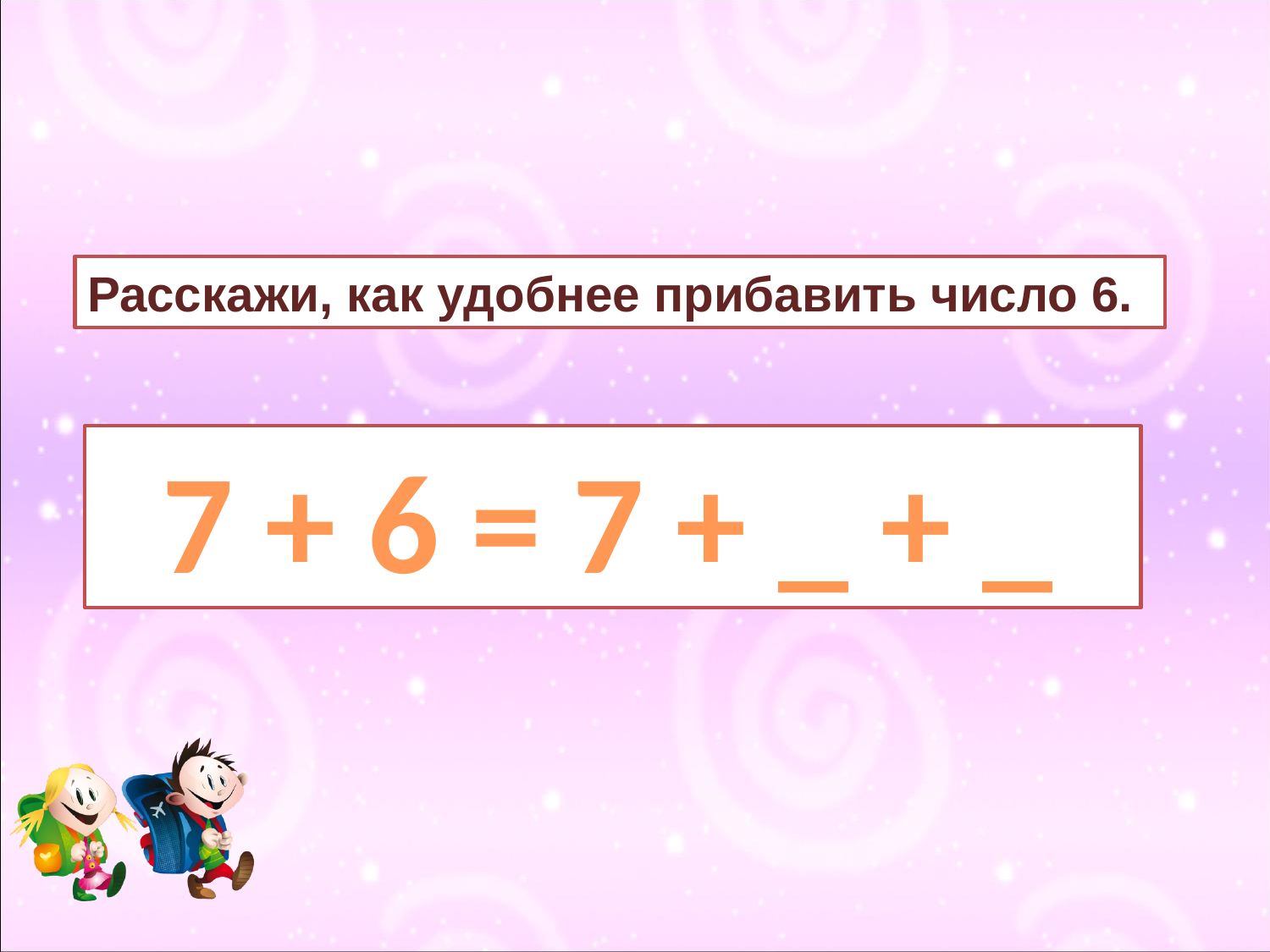

Расскажи, как удобнее прибавить число 6.
   7 + 6 = 7 + _ + _